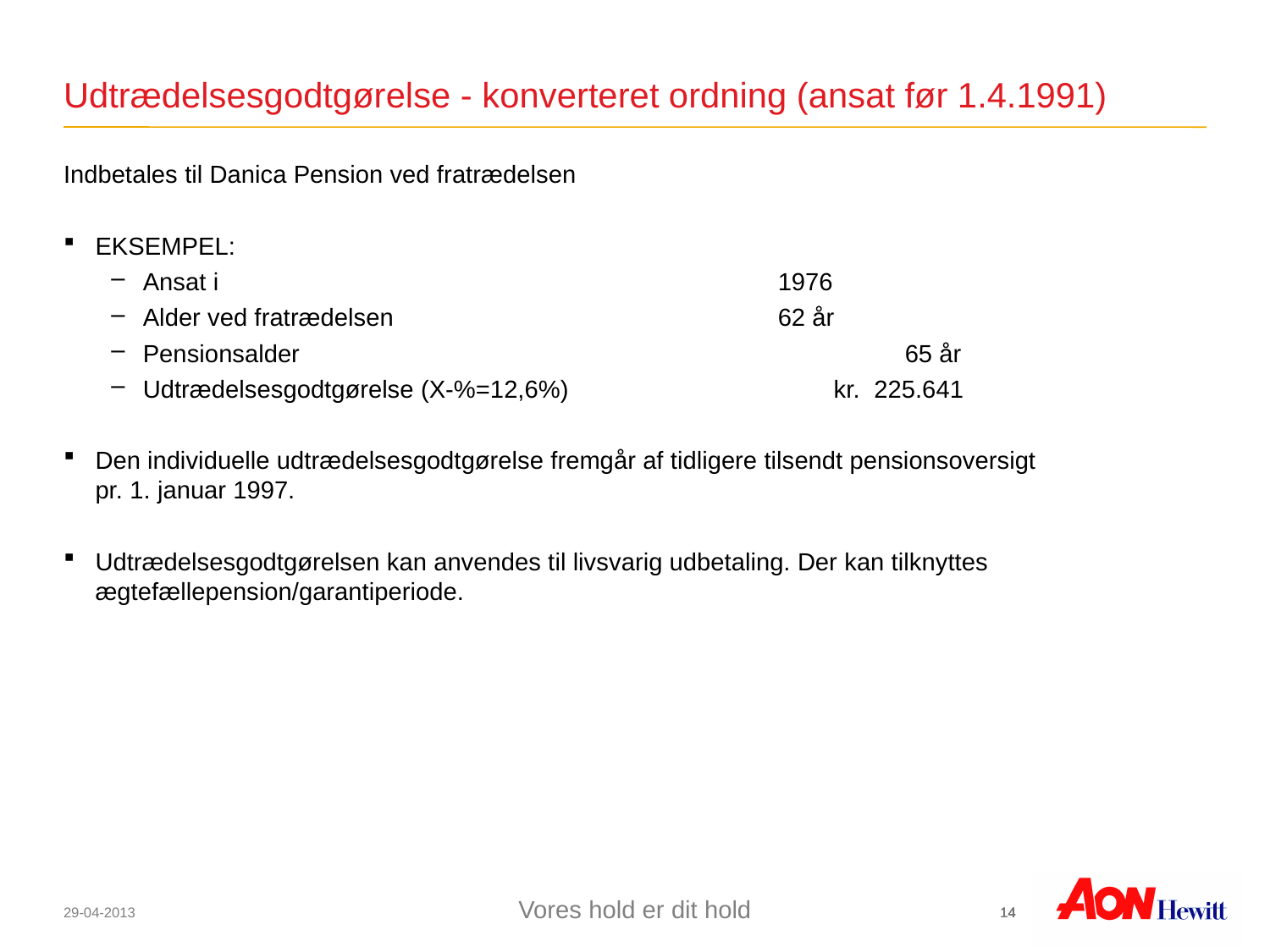

# Udtrædelsesgodtgørelse - konverteret ordning (ansat før 1.4.1991)
Indbetales til Danica Pension ved fratrædelsen

EKSEMPEL:
Ansat i 					1976
Alder ved fratrædelsen			          	62 år
Pensionsalder				          	65 år
Udtrædelsesgodtgørelse (X-%=12,6%)		        kr.  225.641

Den individuelle udtrædelsesgodtgørelse fremgår af tidligere tilsendt pensionsoversigt
pr. 1. januar 1997.

Udtrædelsesgodtgørelsen kan anvendes til livsvarig udbetaling. Der kan tilknyttes ægtefællepension/garantiperiode.

14
14